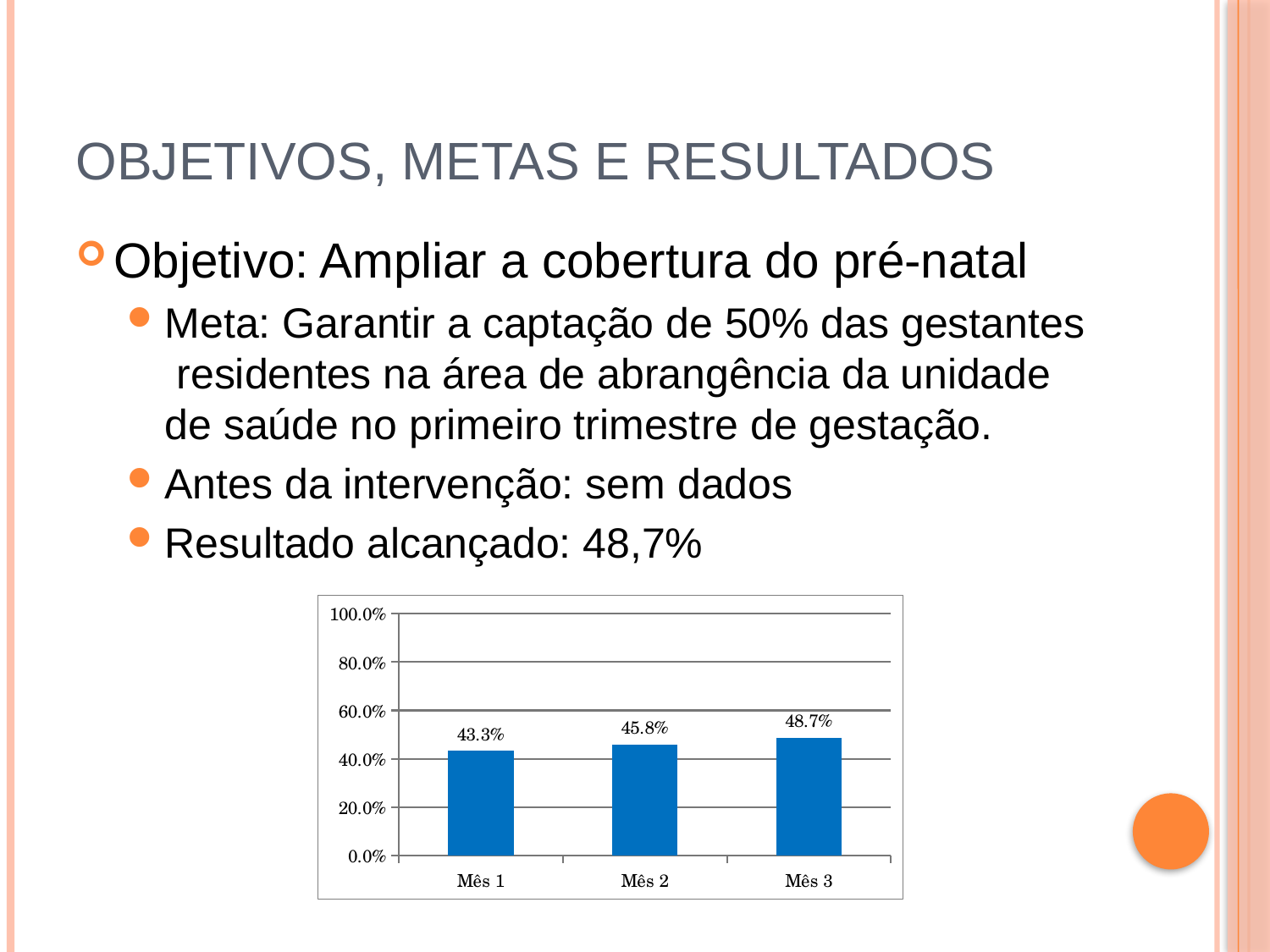

# Objetivos, metas e resultados
Objetivo: Ampliar a cobertura do pré-natal
Meta: Garantir a captação de 50% das gestantes  residentes na área de abrangência da unidade de saúde no primeiro trimestre de gestação.
Antes da intervenção: sem dados
Resultado alcançado: 48,7%

### Chart

| Category | Proporção de gestantes captadas no primeiro trimestre de gestação. |
|---|---|
| Mês 1 | 0.4329896907216515 |
| Mês 2 | 0.4579439252336461 |
| Mês 3 | 0.4873949579831933 |